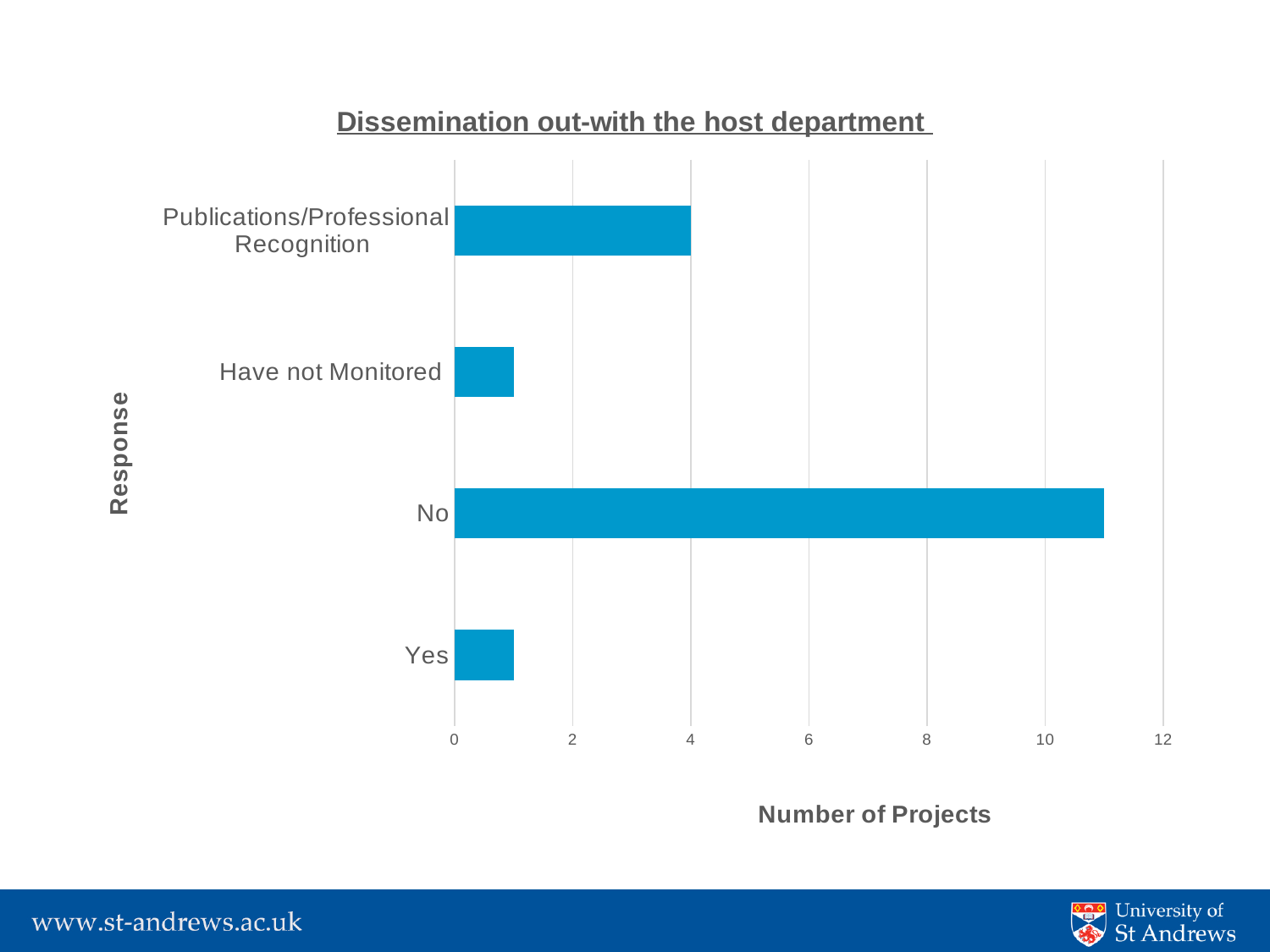

### Chart: Dissemination out-with the host department

| Category |  |
|---|---|
| Yes | 1.0 |
| No | 11.0 |
| Have not Monitored  | 1.0 |
| Publications/Professional Recognition  | 4.0 |